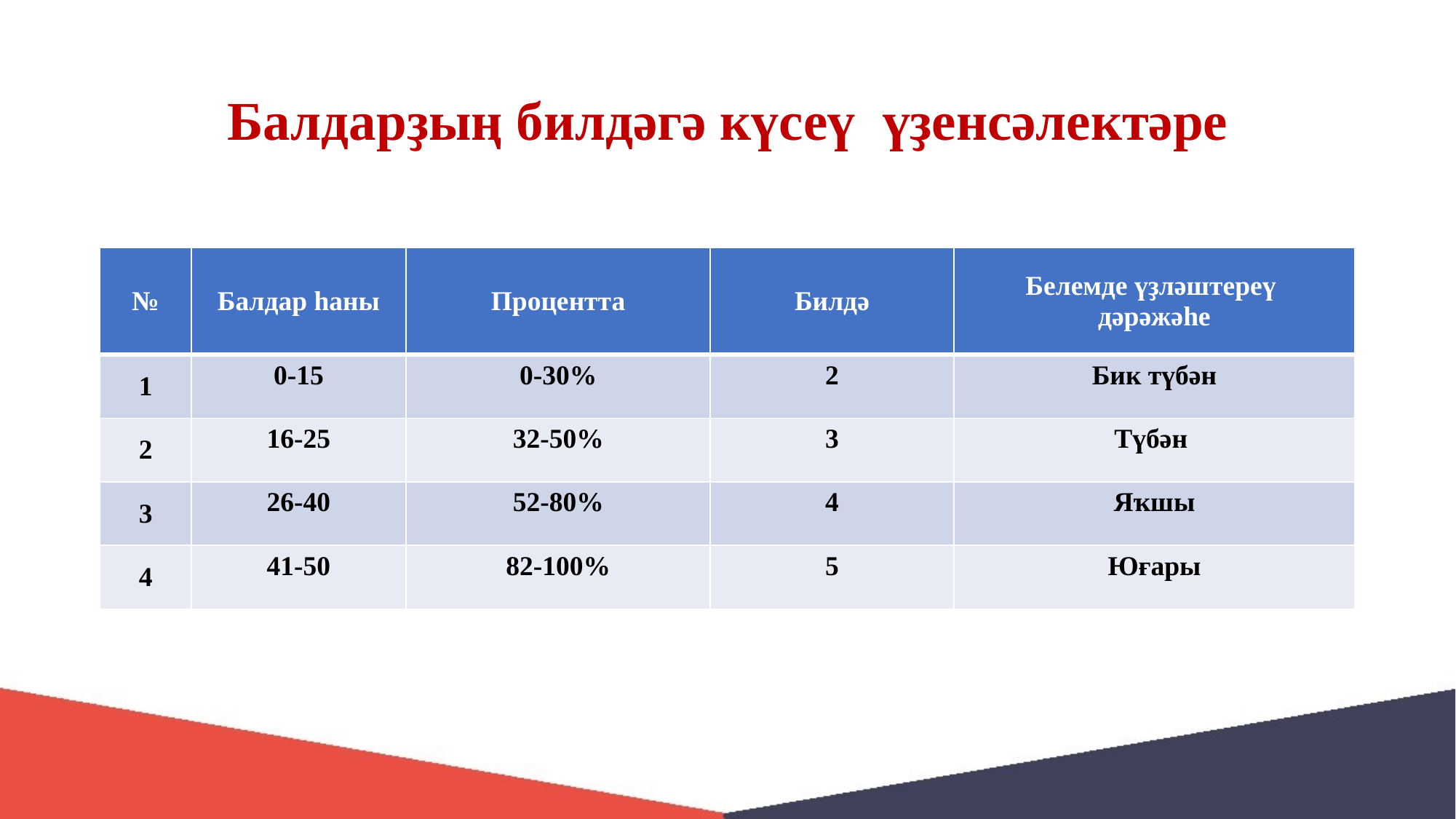

# Балдарҙың билдәгә күсеү  үҙенсәлектәре
| № | Балдар һаны | Процентта | Билдә | Белемде үҙләштереү дәрәжәһе |
| --- | --- | --- | --- | --- |
| 1 | 0-15 | 0-30% | 2 | Бик түбән |
| 2 | 16-25 | 32-50% | 3 | Түбән |
| 3 | 26-40 | 52-80% | 4 | Яҡшы |
| 4 | 41-50 | 82-100% | 5 | Юғары |